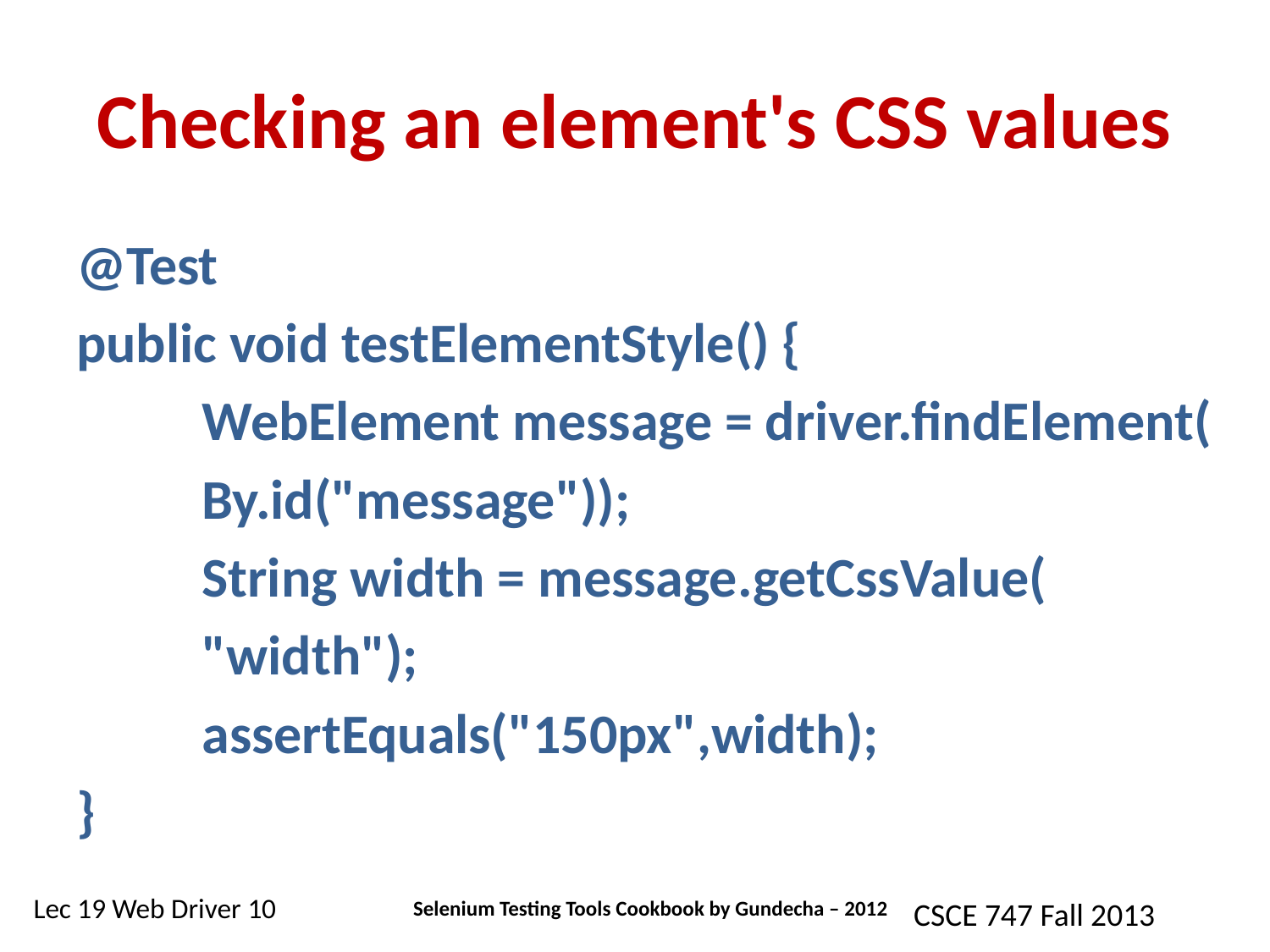

# Checking an element's CSS values
@Test
public void testElementStyle() {
	WebElement message = driver.findElement(
		By.id("message"));
	String width = message.getCssValue(
		"width");
	assertEquals("150px",width);
}
Selenium Testing Tools Cookbook by Gundecha – 2012